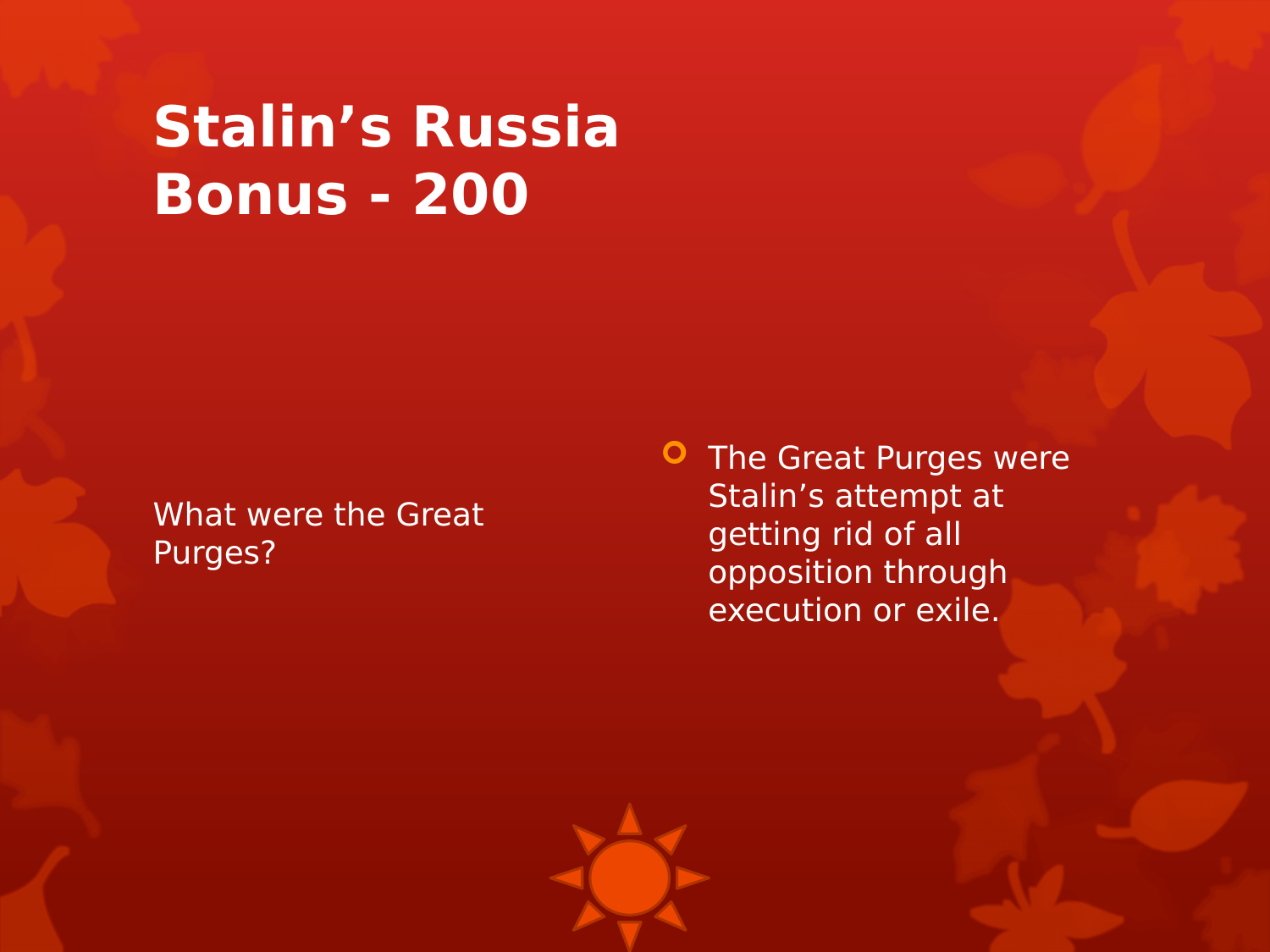

# Stalin’s Russia Bonus - 200
What were the Great Purges?
The Great Purges were Stalin’s attempt at getting rid of all opposition through execution or exile.